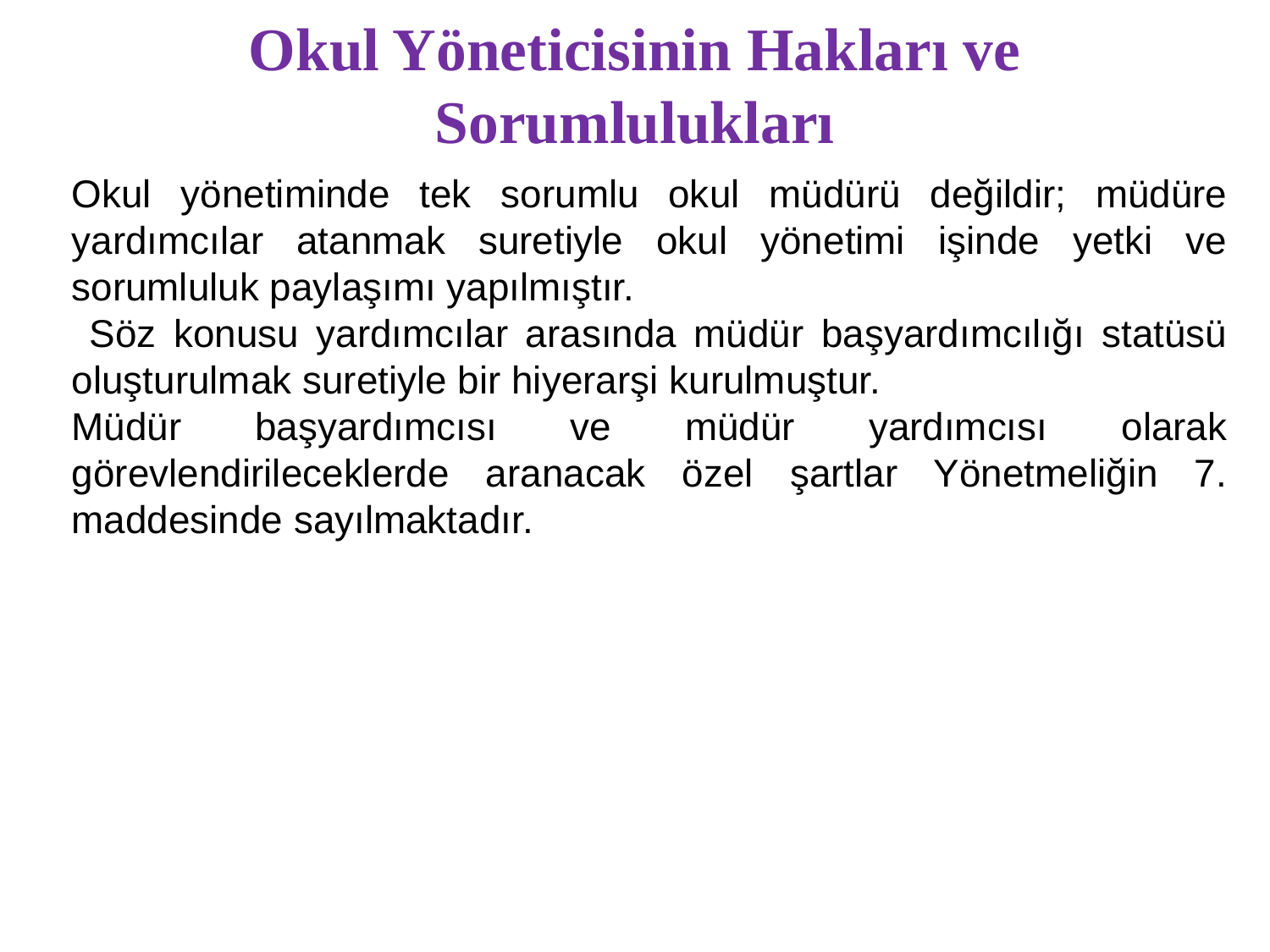

# Okul Yöneticisinin Hakları ve Sorumlulukları
Okul yönetiminde tek sorumlu okul müdürü değildir; müdüre yardımcılar atanmak suretiyle okul yönetimi işinde yetki ve sorumluluk paylaşımı yapılmıştır.
 Söz konusu yardımcılar arasında müdür başyardımcılığı statüsü oluşturulmak suretiyle bir hiyerarşi kurulmuştur.
Müdür başyardımcısı ve müdür yardımcısı olarak görevlendirileceklerde aranacak özel şartlar Yönetmeliğin 7. maddesinde sayılmaktadır.